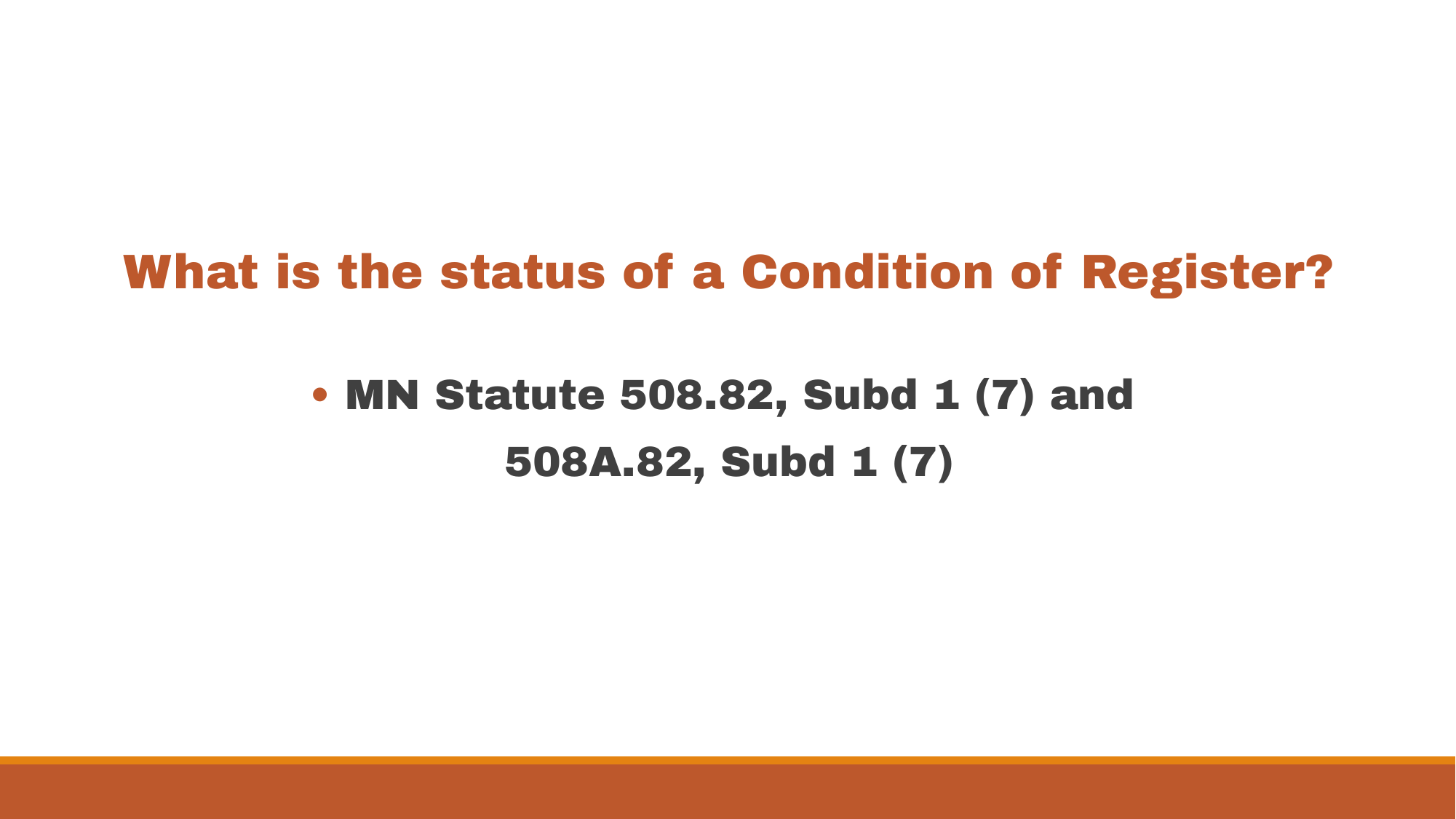

What is the status of a Condition of Register?
• MN Statute 508.82, Subd 1 (7) and
508A.82, Subd 1 (7)